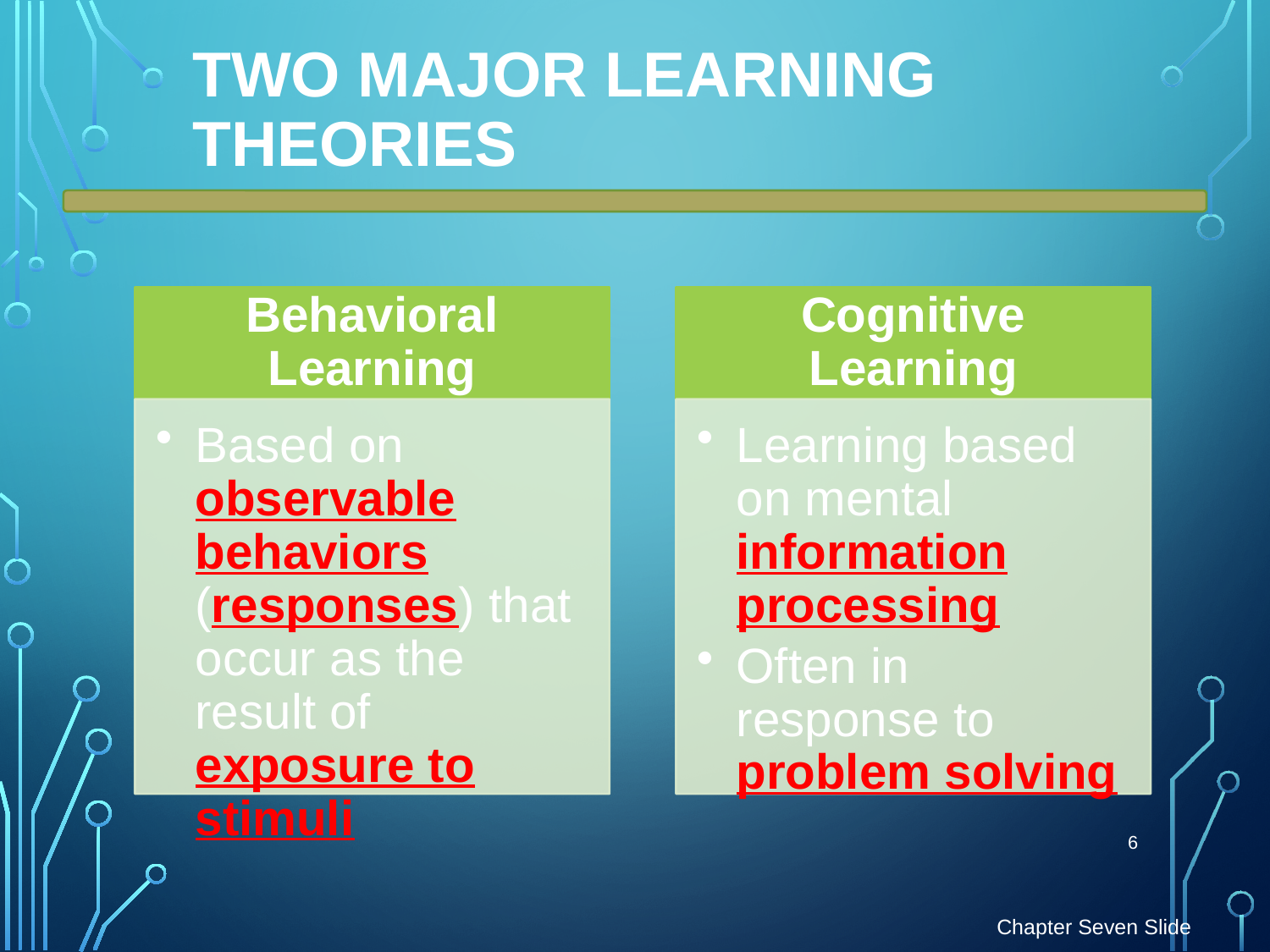

# Two Major Learning Theories
Behavioral Learning
Based on observable behaviors (responses) that occur as the result of exposure to stimuli
Cognitive Learning
Learning based on mental information processing
Often in response to problem solving
6
Chapter Seven Slide